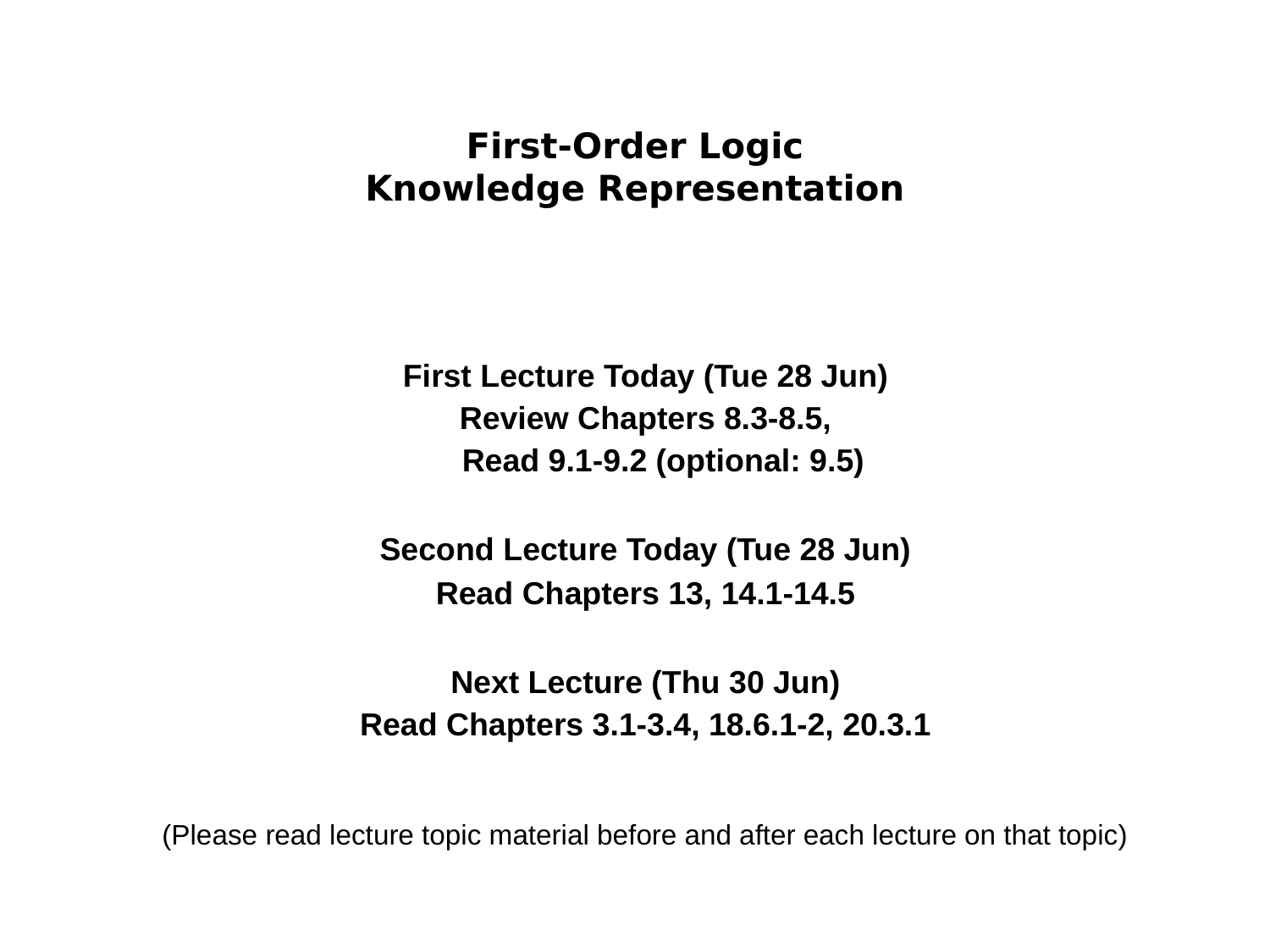

# First-Order Logic Knowledge Representation
First Lecture Today (Tue 28 Jun)
Review Chapters 8.3-8.5,
    Read 9.1-9.2 (optional: 9.5)

Second Lecture Today (Tue 28 Jun)
Read Chapters 13, 14.1-14.5

Next Lecture (Thu 30 Jun)
Read Chapters 3.1-3.4, 18.6.1-2, 20.3.1

(Please read lecture topic material before and after each lecture on that topic)